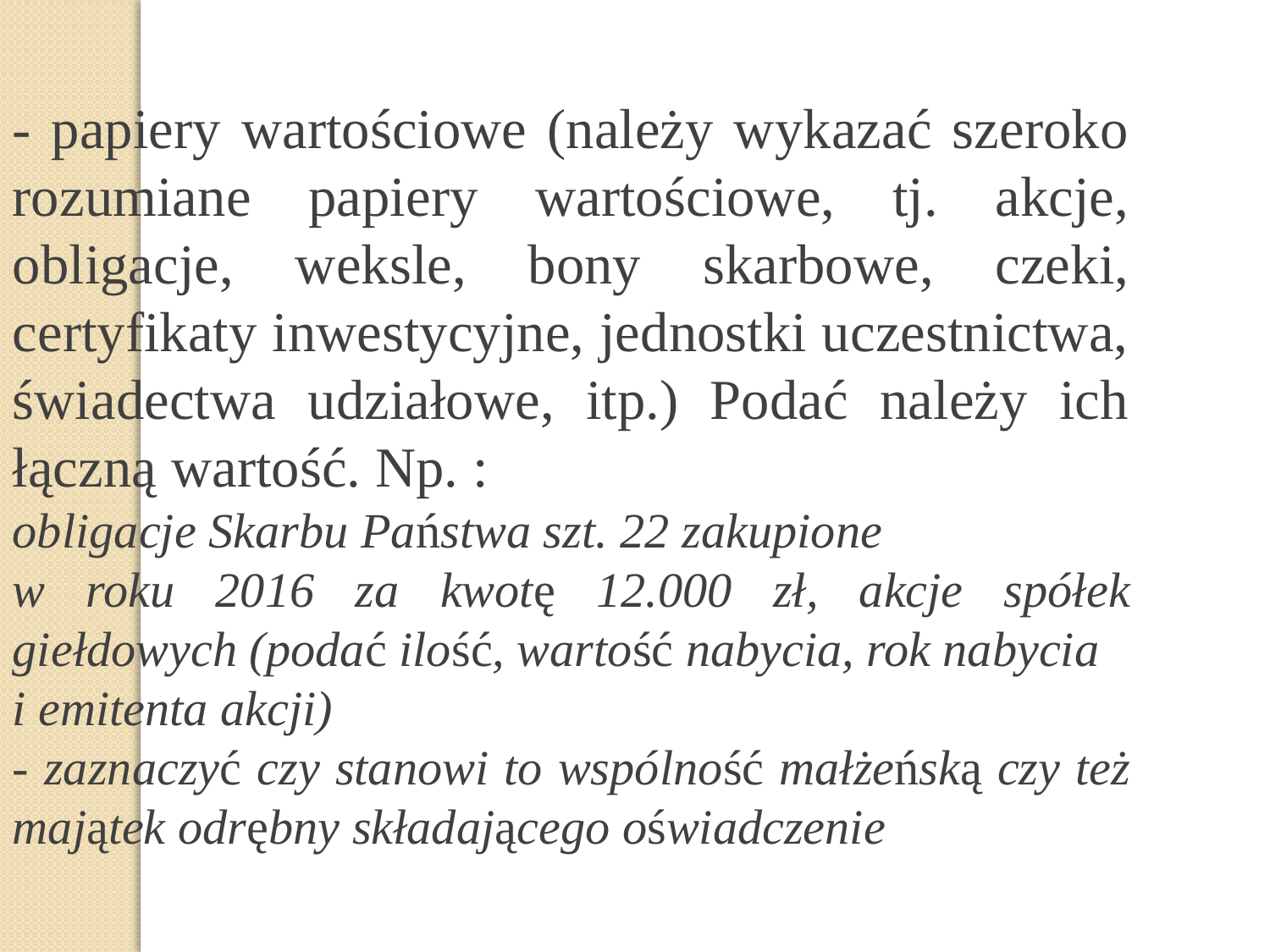

- papiery wartościowe (należy wykazać szeroko rozumiane papiery wartościowe, tj. akcje, obligacje, weksle, bony skarbowe, czeki, certyfikaty inwestycyjne, jednostki uczestnictwa, świadectwa udziałowe, itp.) Podać należy ich łączną wartość. Np. :
obligacje Skarbu Państwa szt. 22 zakupione
w roku 2016 za kwotę 12.000 zł, akcje spółek giełdowych (podać ilość, wartość nabycia, rok nabycia
i emitenta akcji)
- zaznaczyć czy stanowi to wspólność małżeńską czy też majątek odrębny składającego oświadczenie